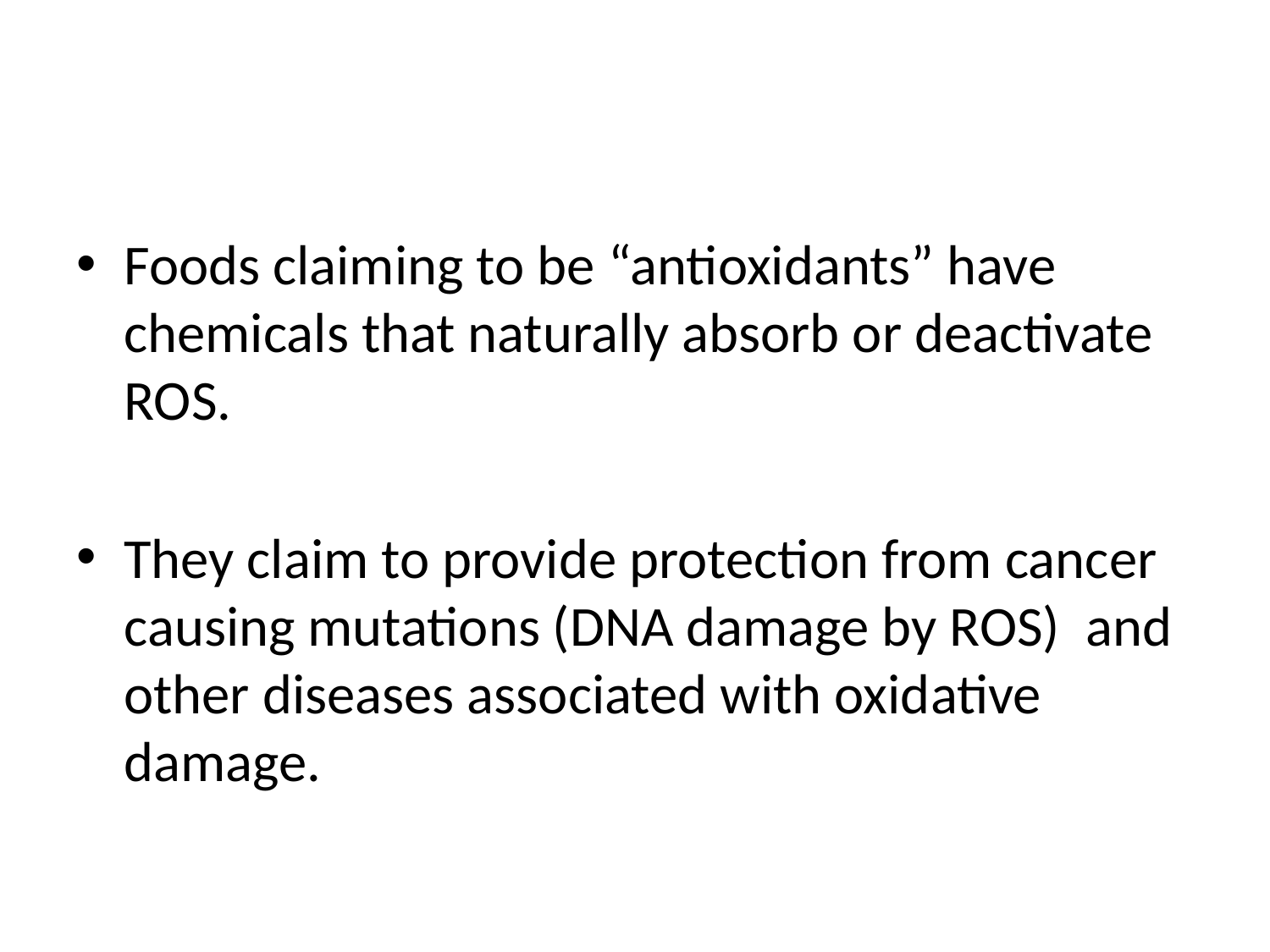

#
Foods claiming to be “antioxidants” have chemicals that naturally absorb or deactivate ROS.

They claim to provide protection from cancer causing mutations (DNA damage by ROS)  and other diseases associated with oxidative damage.